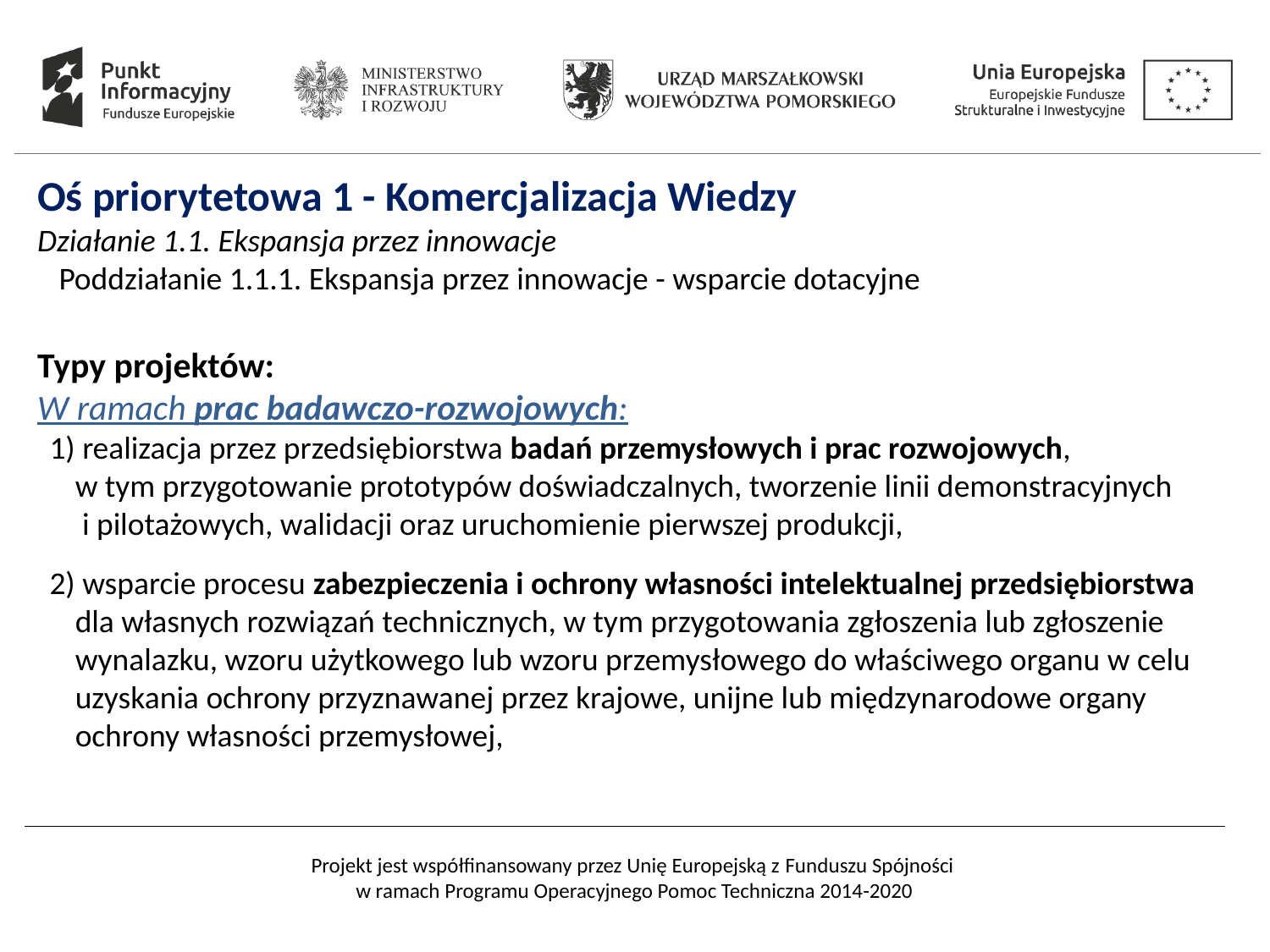

Oś priorytetowa 1 - Komercjalizacja Wiedzy
Działanie 1.1. Ekspansja przez innowacje
   Poddziałanie 1.1.1. Ekspansja przez innowacje - wsparcie dotacyjne

Typy projektów:
W ramach prac badawczo-rozwojowych:
1) realizacja przez przedsiębiorstwa badań przemysłowych i prac rozwojowych,
w tym przygotowanie prototypów doświadczalnych, tworzenie linii demonstracyjnych
 i pilotażowych, walidacji oraz uruchomienie pierwszej produkcji,
2) wsparcie procesu zabezpieczenia i ochrony własności intelektualnej przedsiębiorstwa dla własnych rozwiązań technicznych, w tym przygotowania zgłoszenia lub zgłoszenie wynalazku, wzoru użytkowego lub wzoru przemysłowego do właściwego organu w celu uzyskania ochrony przyznawanej przez krajowe, unijne lub międzynarodowe organy ochrony własności przemysłowej,